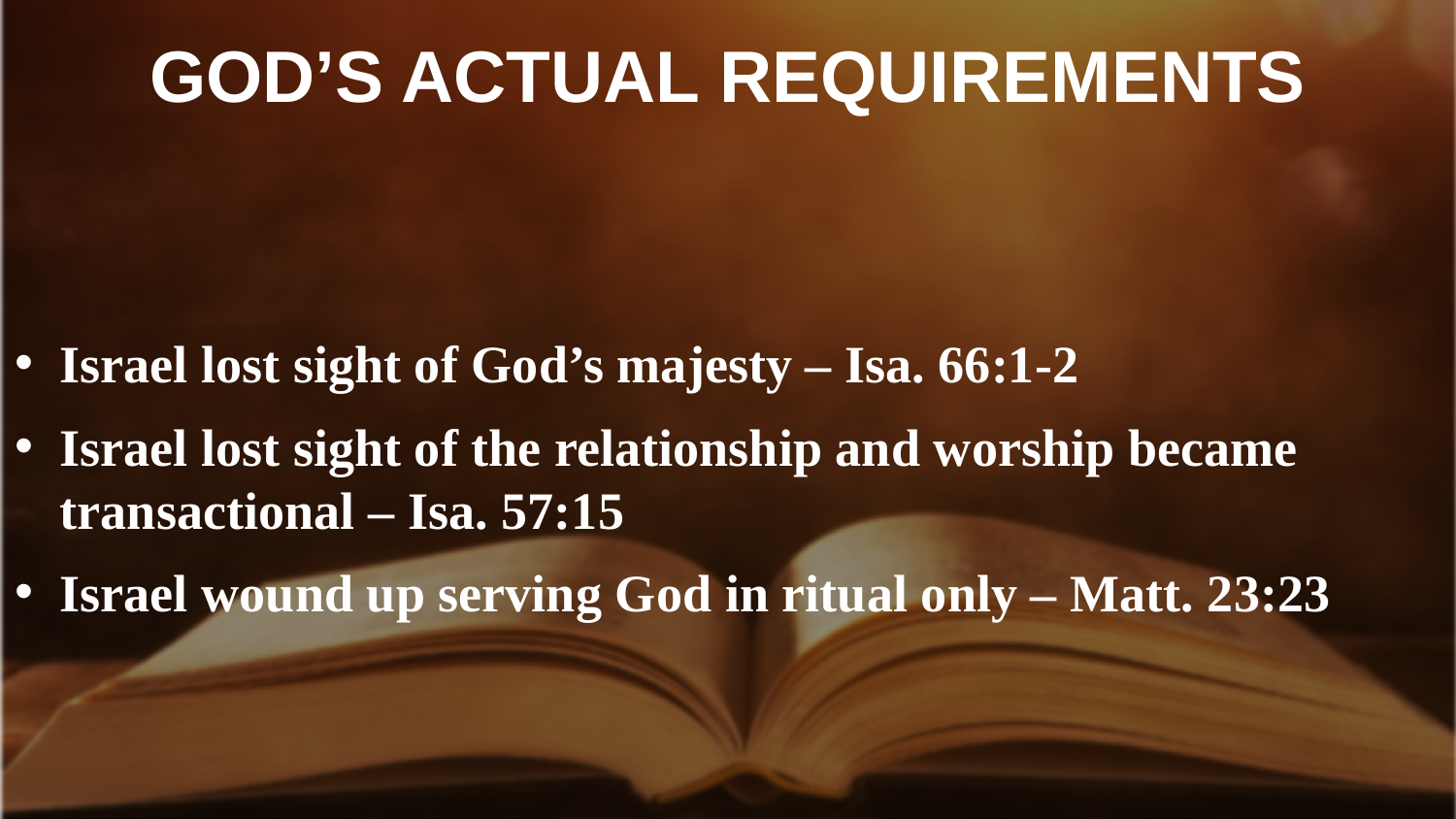

# God’s Actual Requirements
Israel lost sight of God’s majesty – Isa. 66:1-2
Israel lost sight of the relationship and worship became transactional – Isa. 57:15
Israel wound up serving God in ritual only – Matt. 23:23